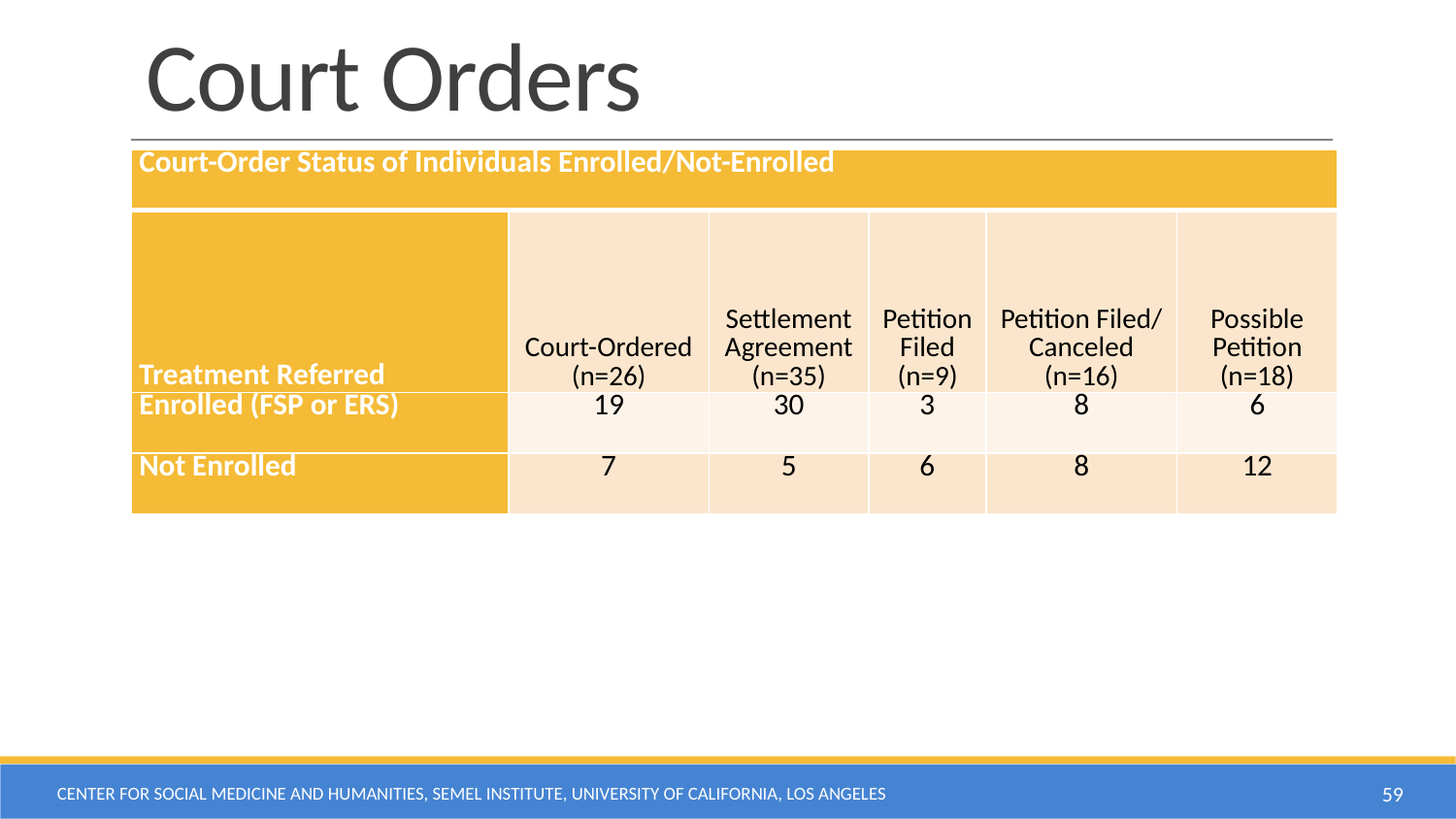

# Court Orders
| Court-Order Status of Individuals Enrolled/Not-Enrolled |  |  |  |  |  |
| --- | --- | --- | --- | --- | --- |
| Treatment Referred | Court-Ordered (n=26) | Settlement Agreement (n=35) | Petition Filed (n=9) | Petition Filed/ Canceled (n=16) | Possible Petition (n=18) |
| Enrolled (FSP or ERS) | 19 | 30 | 3 | 8 | 6 |
| Not Enrolled | 7 | 5 | 6 | 8 | 12 |
Center for Social Medicine and Humanities, Semel Institute, University of California, Los Angeles
59